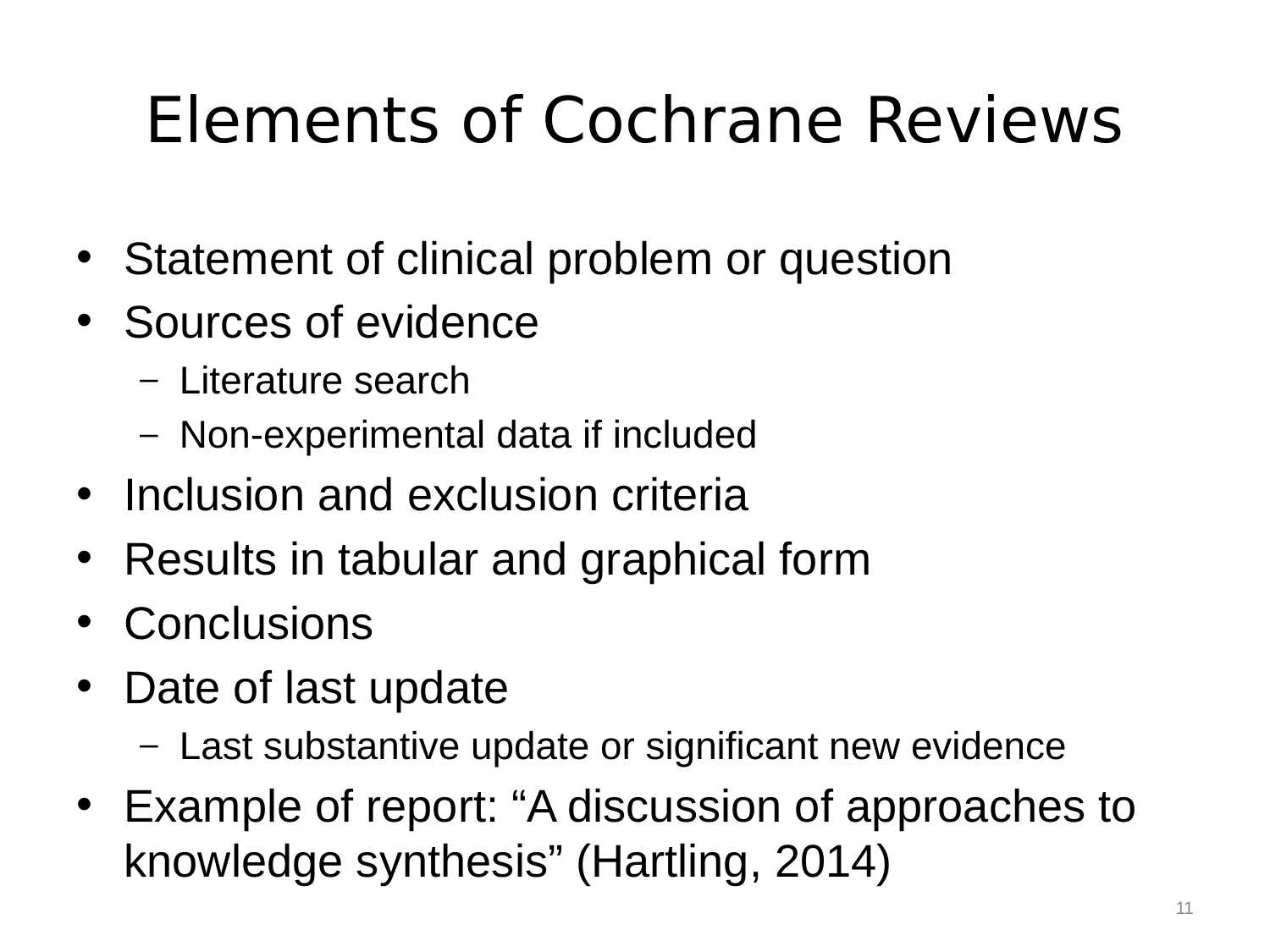

# Elements of Cochrane Reviews
Statement of clinical problem or question
Sources of evidence
Literature search
Non-experimental data if included
Inclusion and exclusion criteria
Results in tabular and graphical form
Conclusions
Date of last update
Last substantive update or significant new evidence
Example of report: “A discussion of approaches to knowledge synthesis” (Hartling, 2014)
11